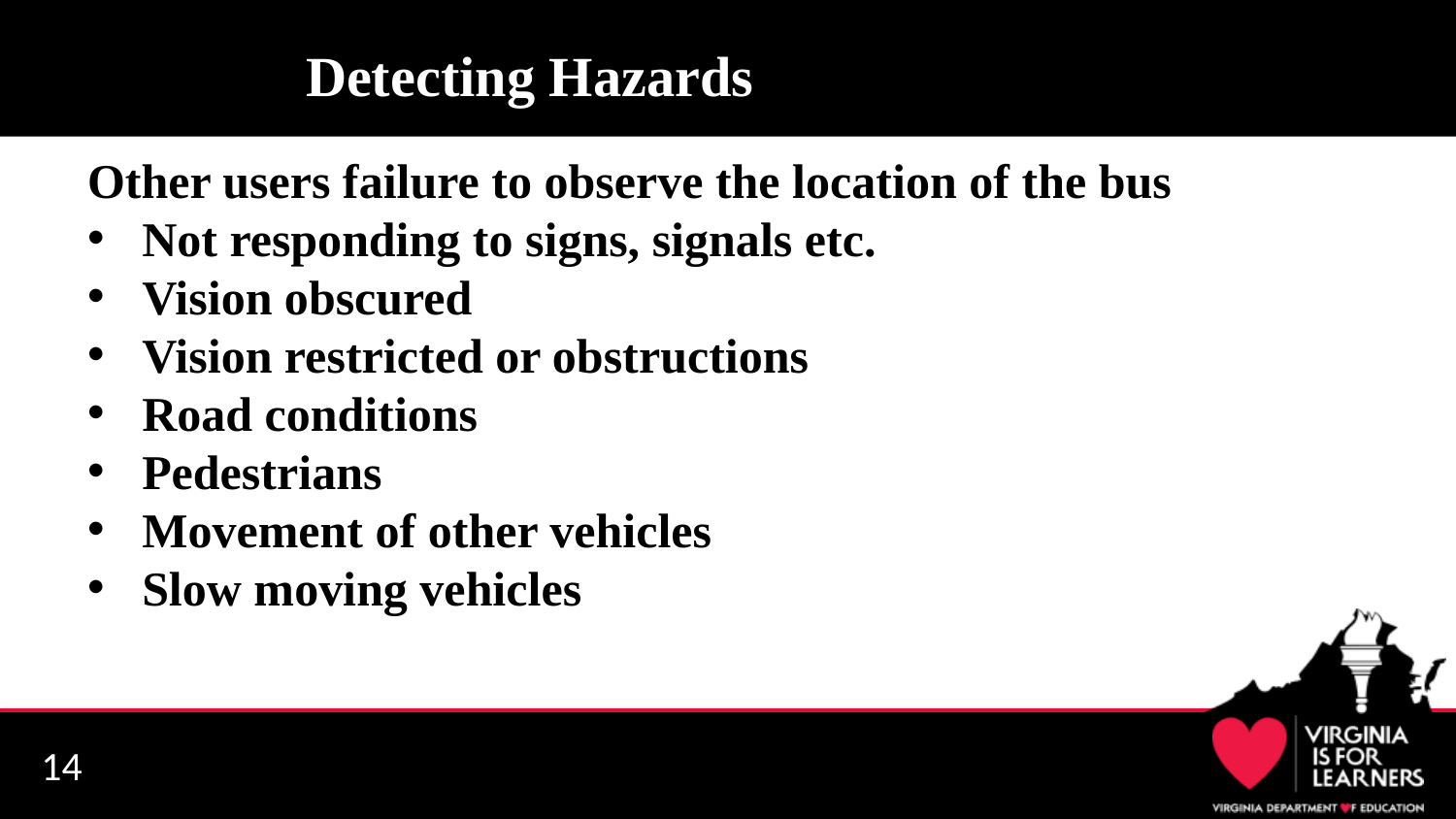

# Detecting Hazards
Other users failure to observe the location of the bus
Not responding to signs, signals etc.
Vision obscured
Vision restricted or obstructions
Road conditions
Pedestrians
Movement of other vehicles
Slow moving vehicles